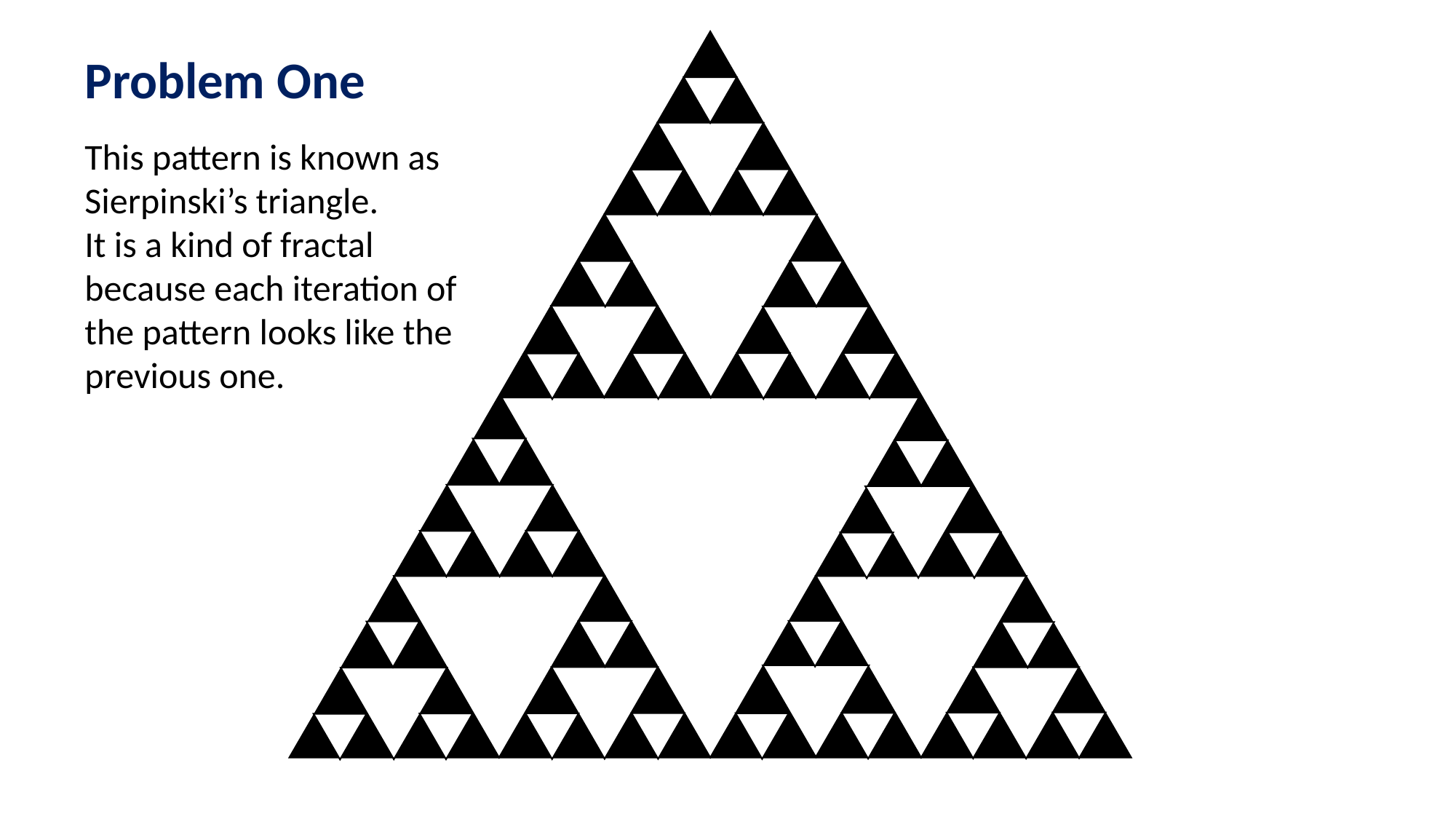

Problem One

This pattern is known as Sierpinski’s triangle.
It is a kind of fractal because each iteration of the pattern looks like the previous one.